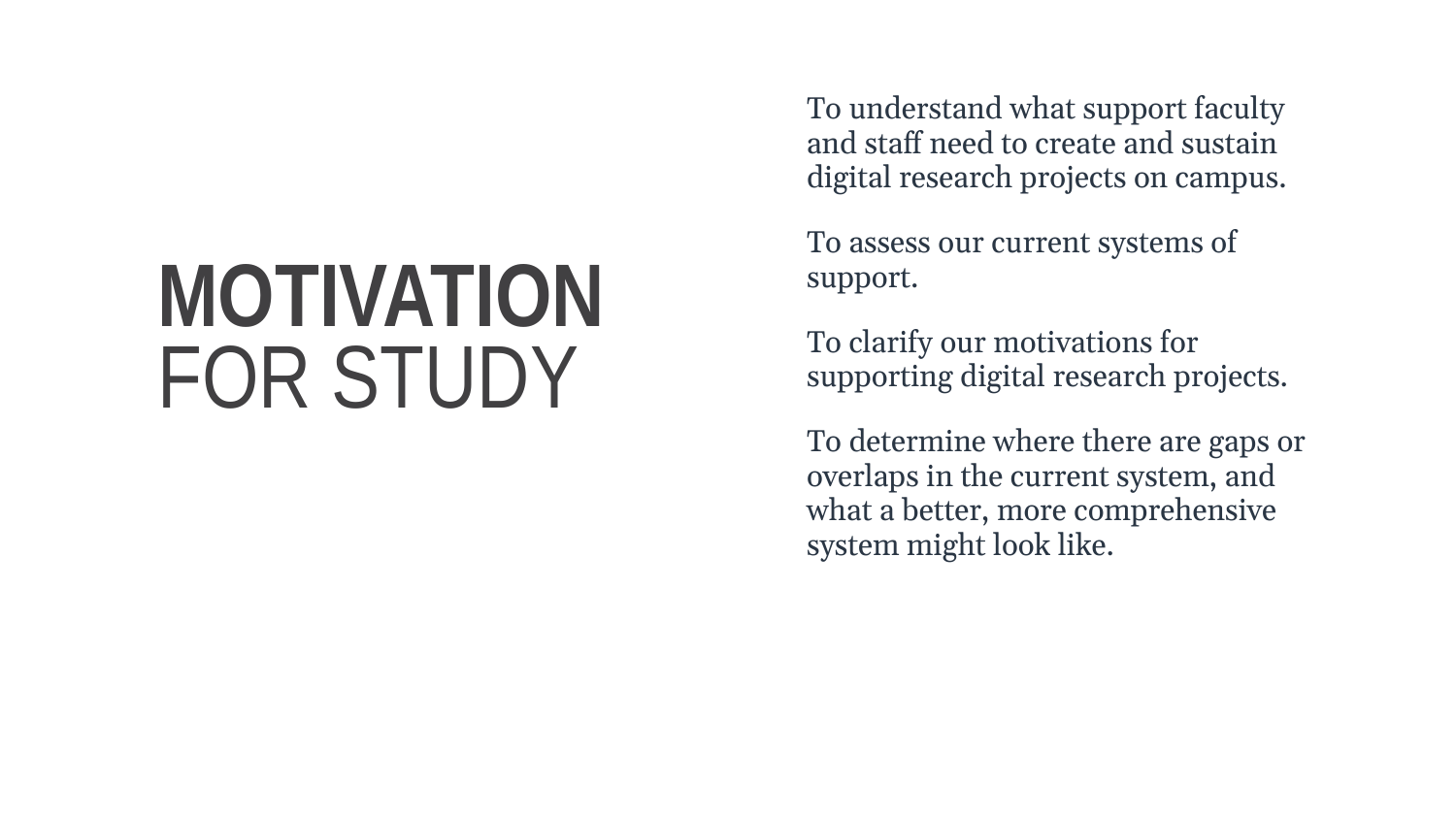

To understand what support faculty and staff need to create and sustain digital research projects on campus.
To assess our current systems of support.
To clarify our motivations for supporting digital research projects.
To determine where there are gaps or overlaps in the current system, and what a better, more comprehensive system might look like.

Motivation for study